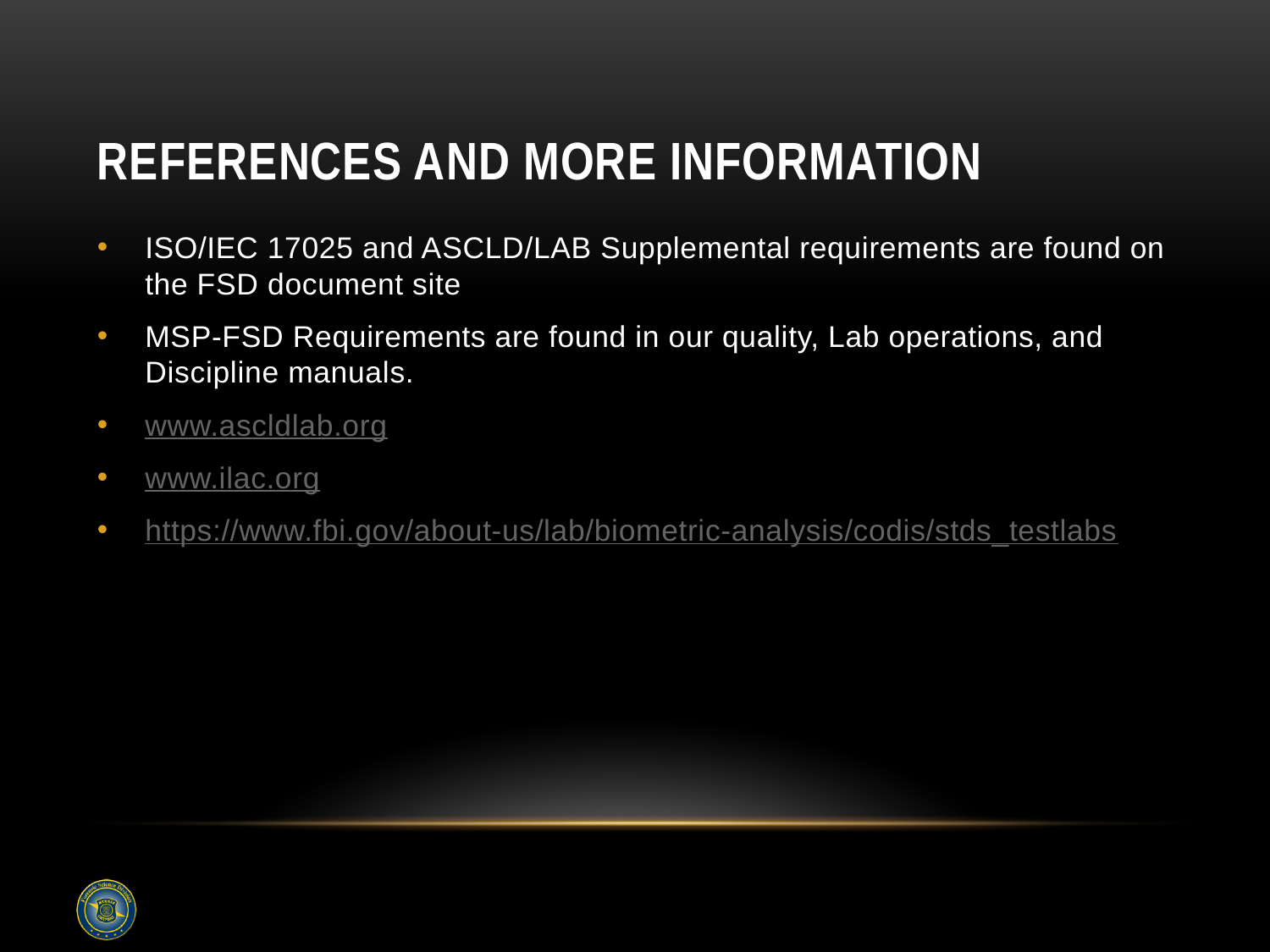

# References and more information
ISO/IEC 17025 and ASCLD/LAB Supplemental requirements are found on the FSD document site
MSP-FSD Requirements are found in our quality, Lab operations, and Discipline manuals.
www.ascldlab.org
www.ilac.org
https://www.fbi.gov/about-us/lab/biometric-analysis/codis/stds_testlabs